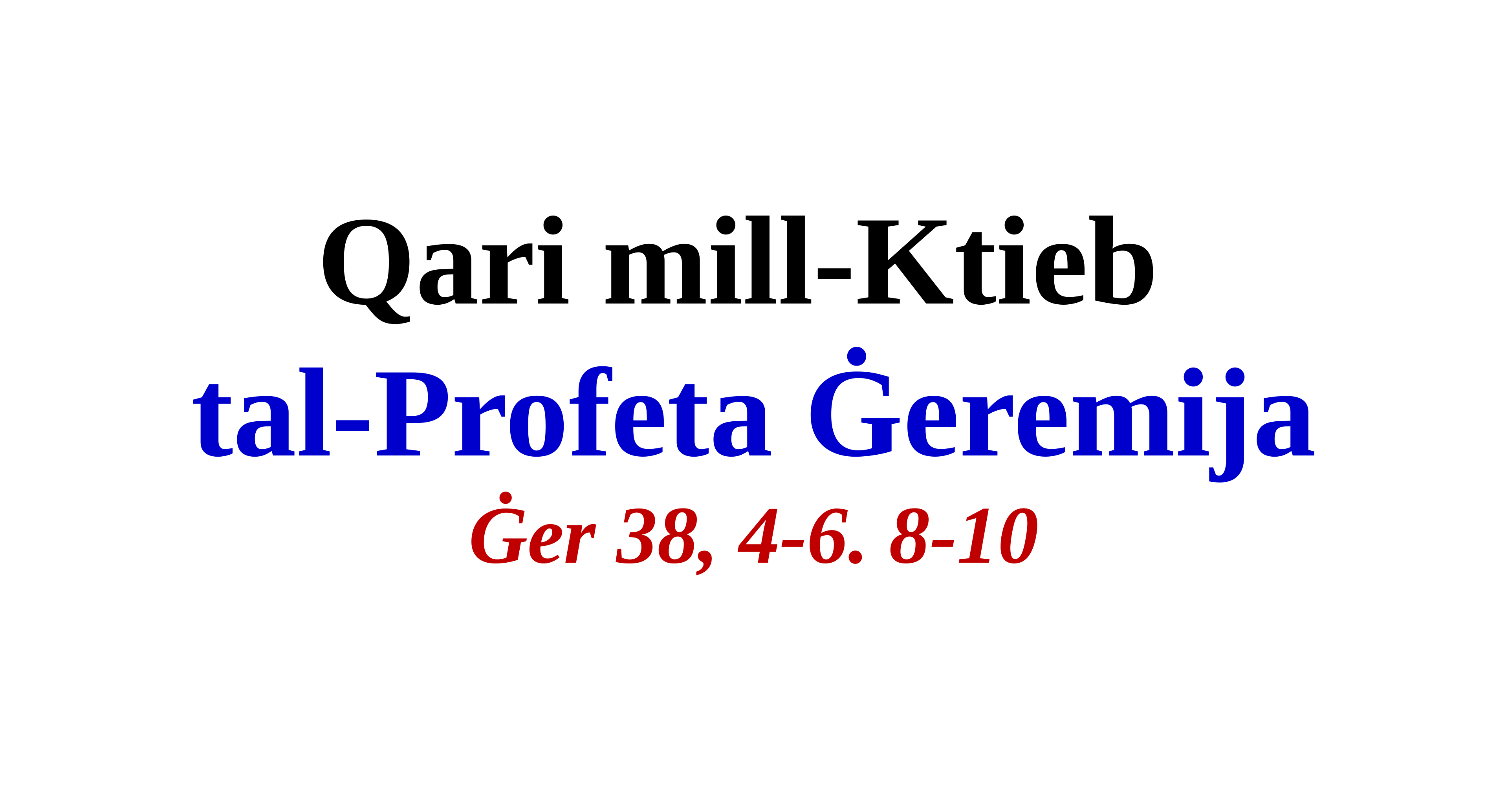

Qari mill-Ktieb
tal-Profeta Ġeremija
Ġer 38, 4-6. 8-10